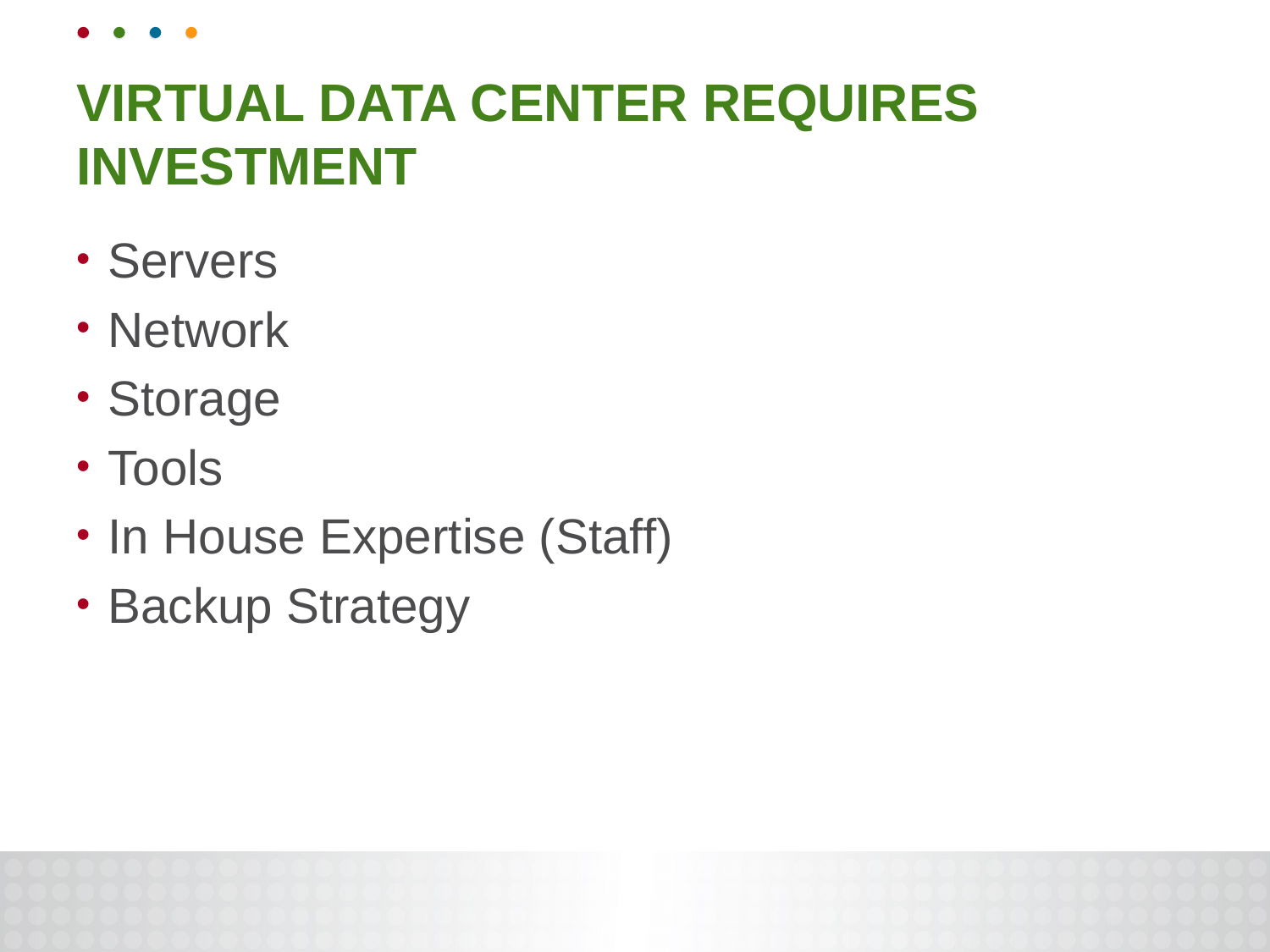

# Virtual Data Center Requires Investment
Servers
Network
Storage
Tools
In House Expertise (Staff)
Backup Strategy